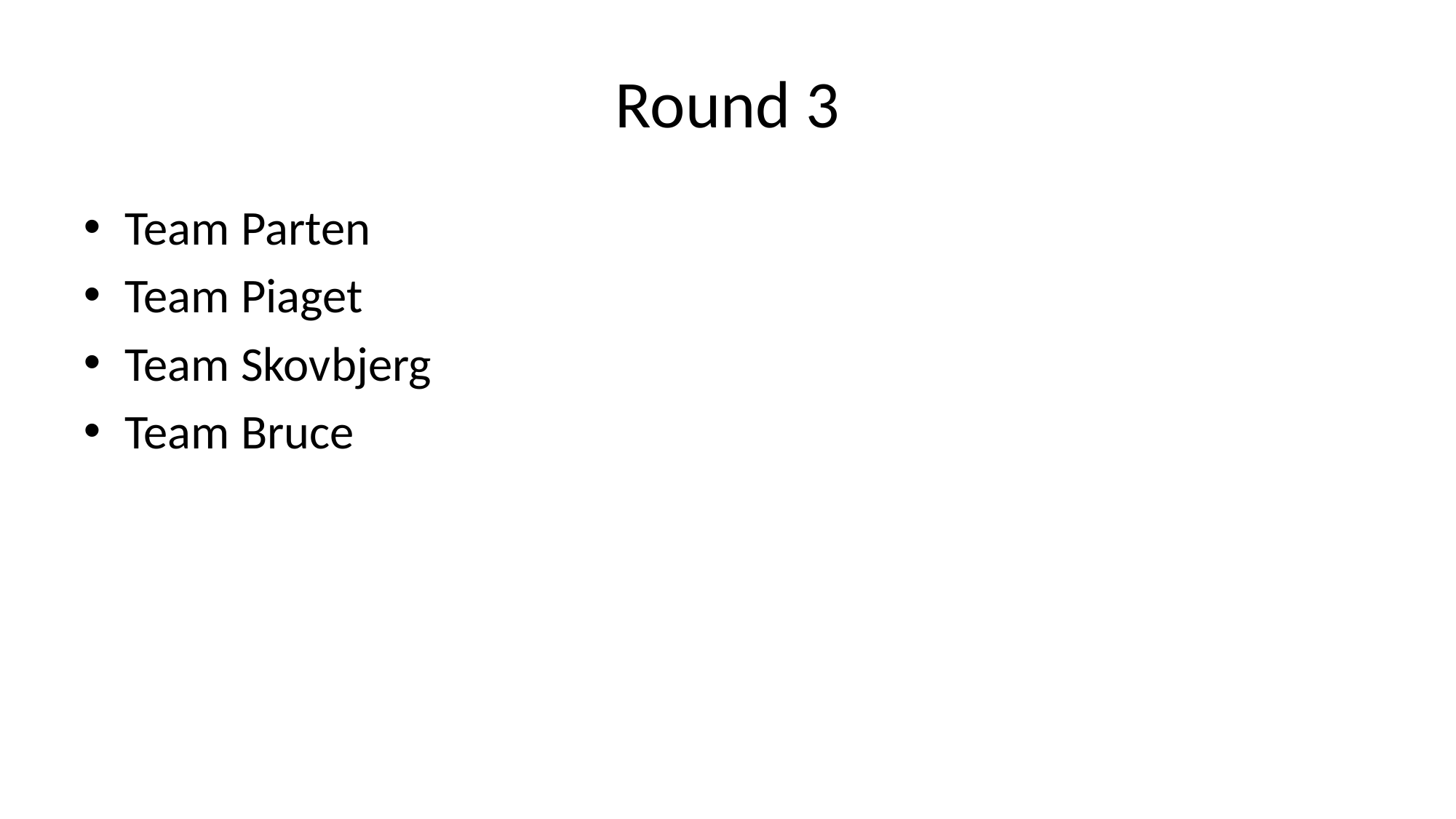

# Round 3
Team Parten
Team Piaget
Team Skovbjerg
Team Bruce